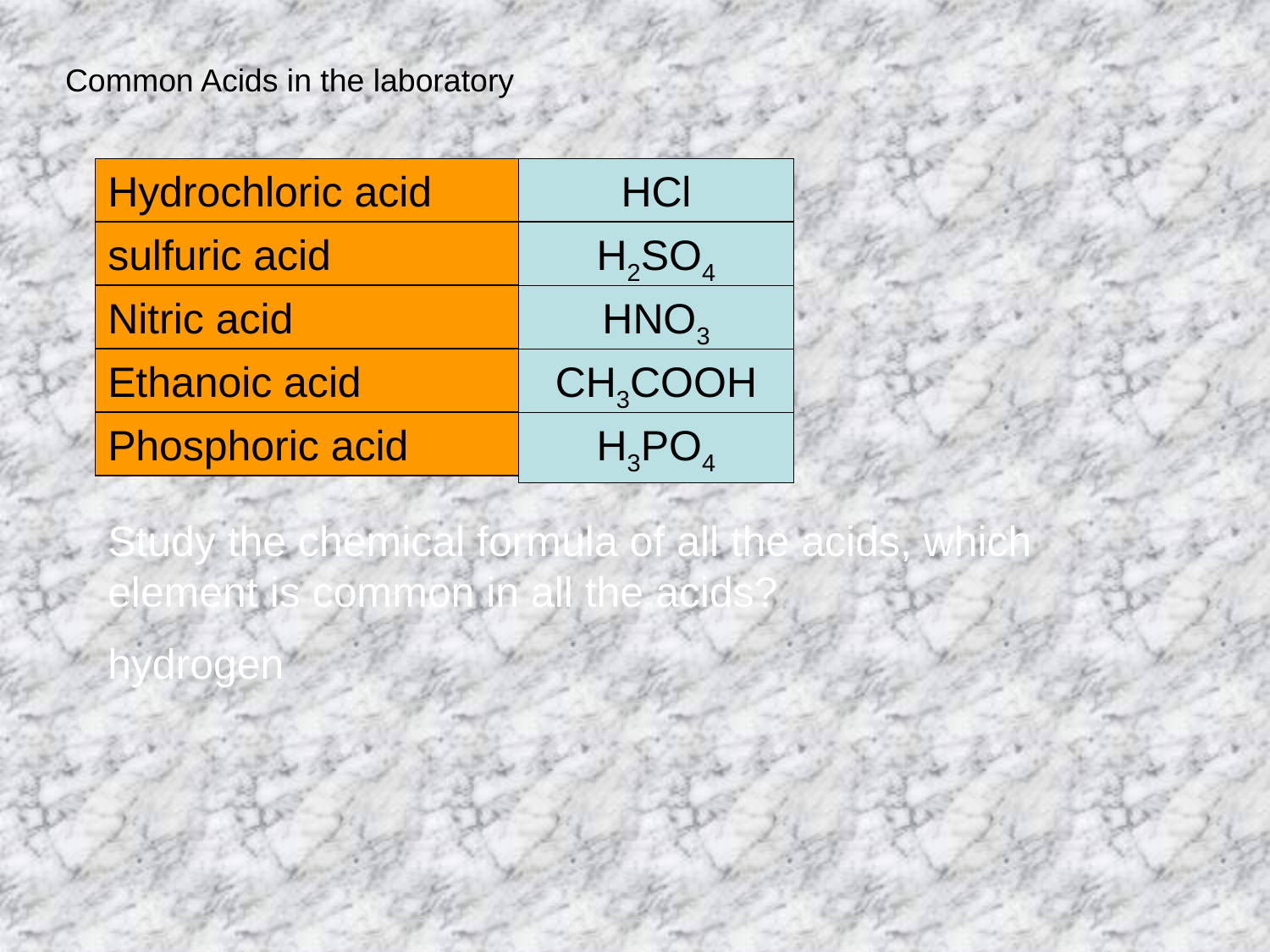

Common Acids in the laboratory

Hydrochloric acid
HCl
sulfuric acid
H2SO4
Nitric acid
Nitric acid
HNO3
Ethanoic acid
CH3COOH
Phosphoric acid
H3PO4
Study the chemical formula of all the acids, which element is common in all the acids?
hydrogen